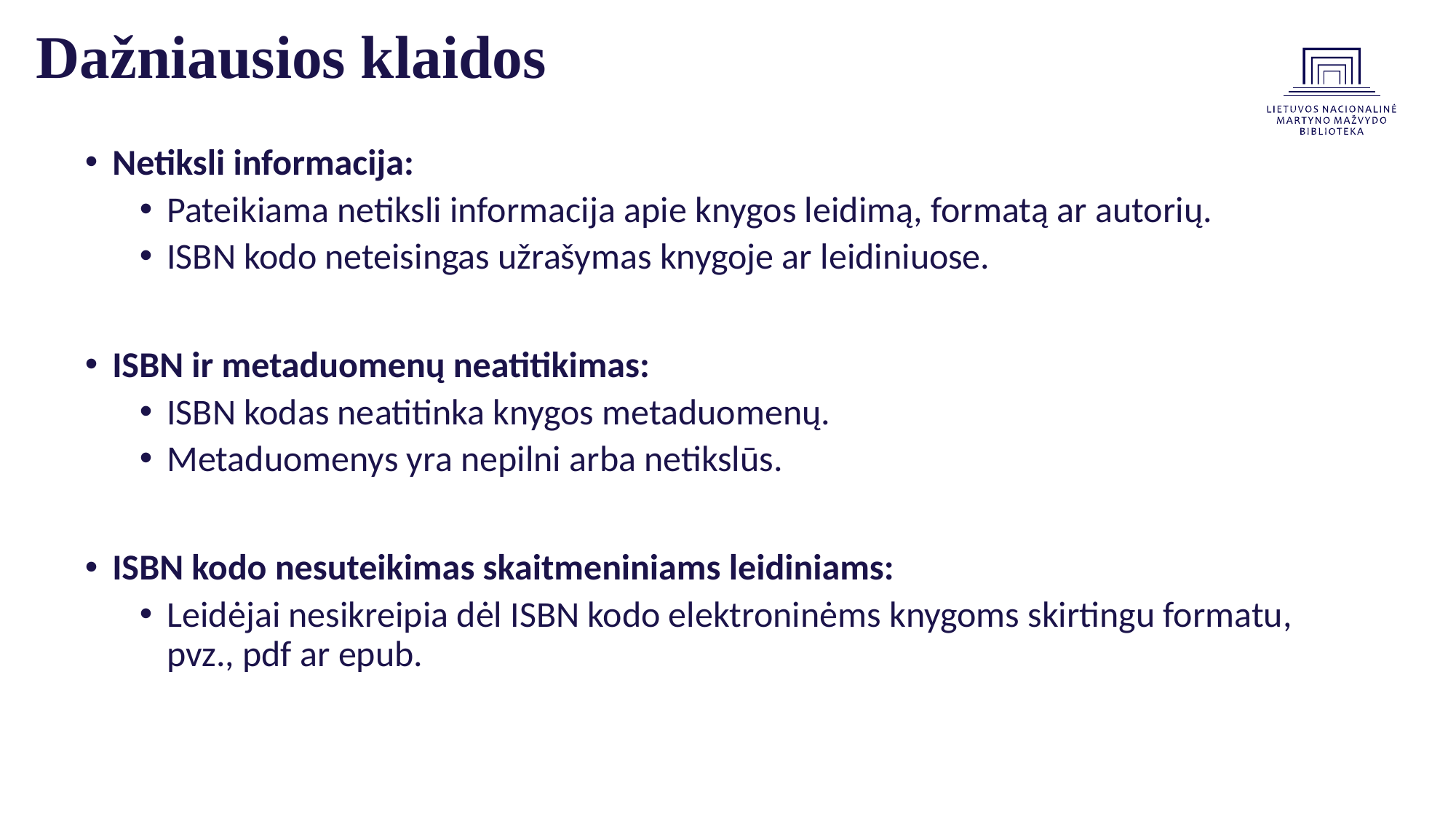

# Dažniausios klaidos
Netiksli informacija:
Pateikiama netiksli informacija apie knygos leidimą, formatą ar autorių.
ISBN kodo neteisingas užrašymas knygoje ar leidiniuose.

ISBN ir metaduomenų neatitikimas:
ISBN kodas neatitinka knygos metaduomenų.
Metaduomenys yra nepilni arba netikslūs.

ISBN kodo nesuteikimas skaitmeniniams leidiniams:
Leidėjai nesikreipia dėl ISBN kodo elektroninėms knygoms skirtingu formatu, pvz., pdf ar epub.